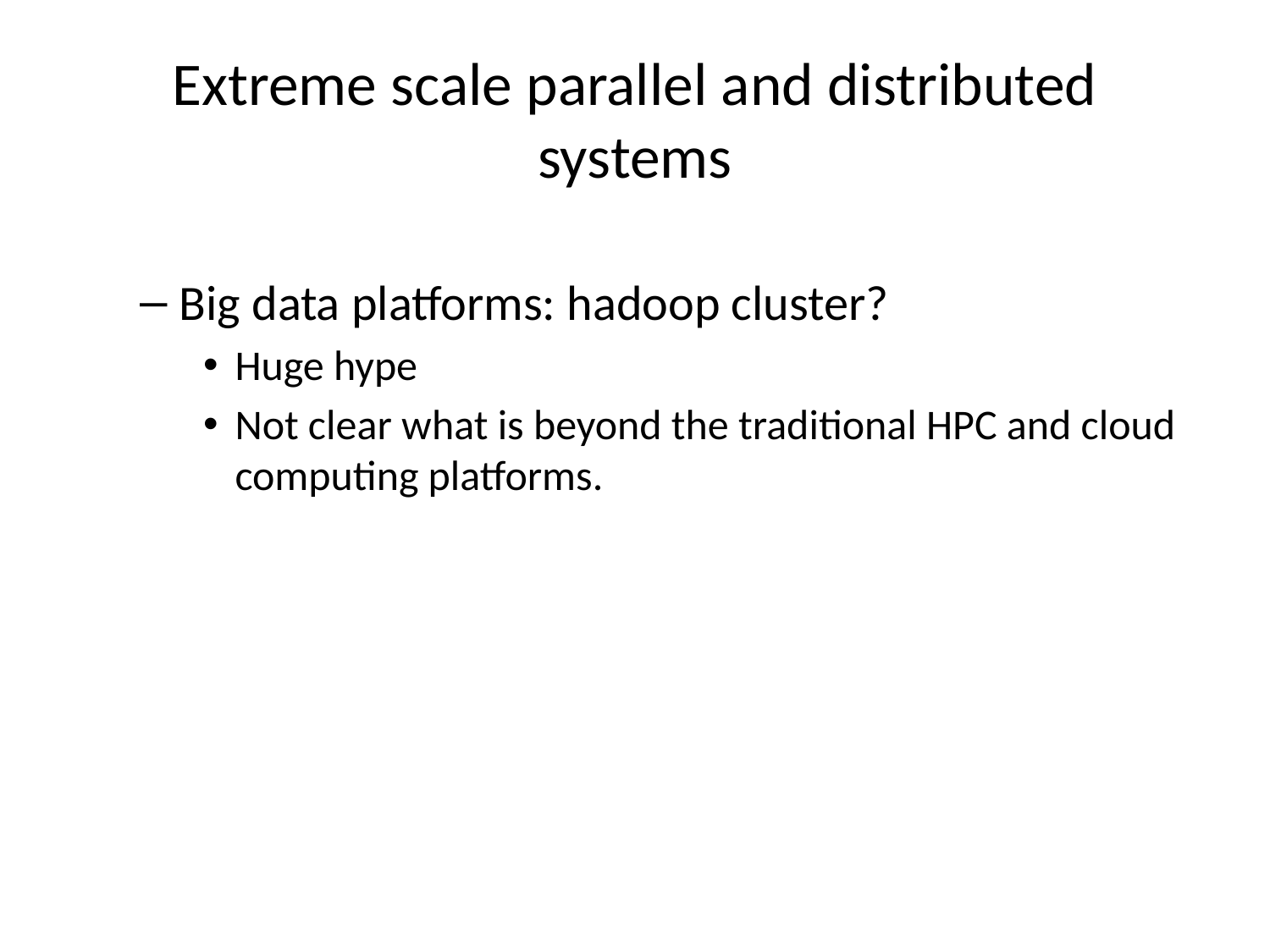

# Extreme scale parallel and distributed systems
Big data platforms: hadoop cluster?
Huge hype
Not clear what is beyond the traditional HPC and cloud computing platforms.